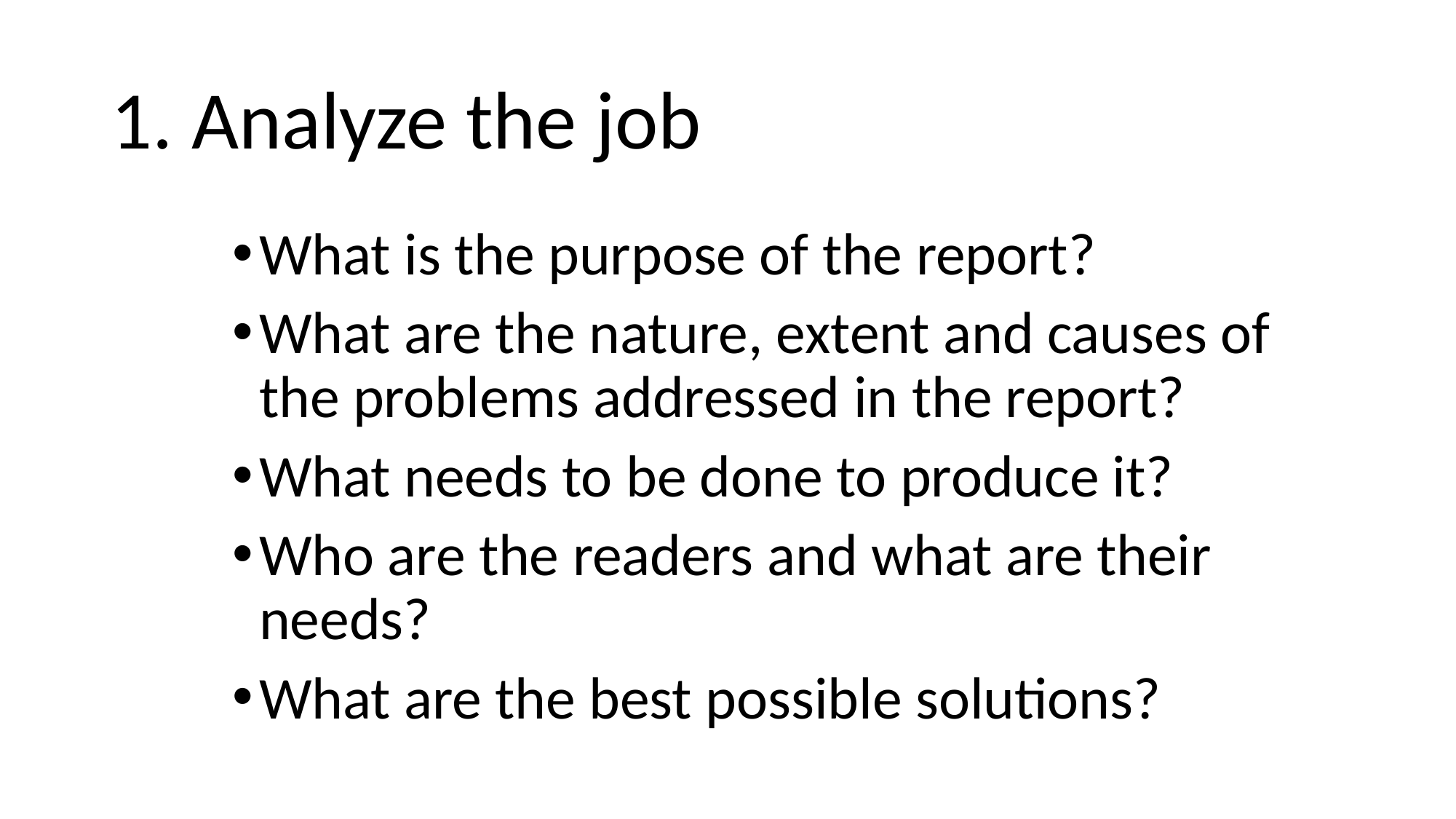

# 1. Analyze the job
What is the purpose of the report?
What are the nature, extent and causes of the problems addressed in the report?
What needs to be done to produce it?
Who are the readers and what are their needs?
What are the best possible solutions?